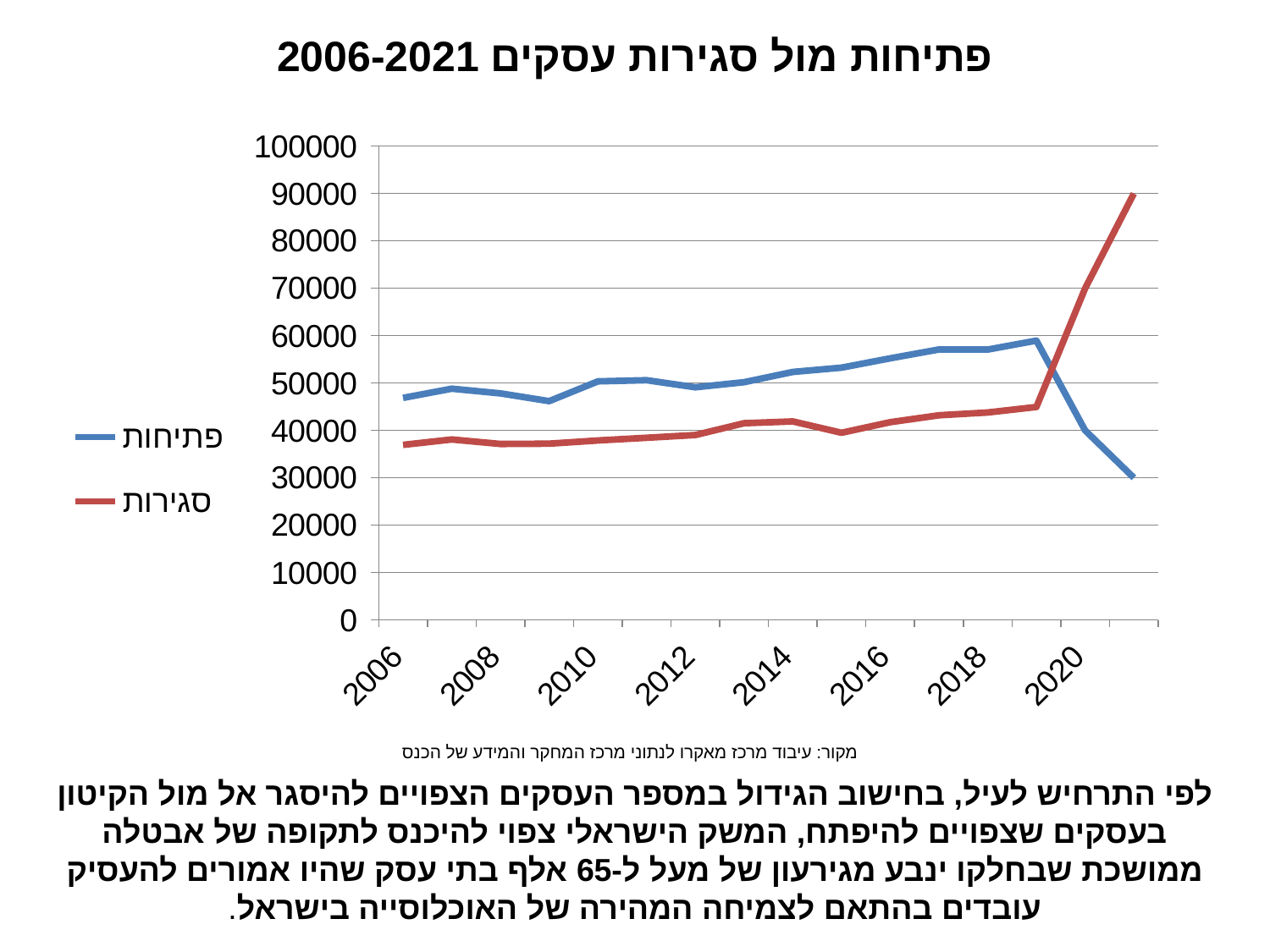

פתיחות מול סגירות עסקים 2006-2021

### Chart

| Category | פתיחות | סגירות |
|---|---|---|
| 2006 | 46876.0 | 36944.0 |
| 2007 | 48812.0 | 38086.0 |
| 2008 | 47819.0 | 37144.0 |
| 2009 | 46192.0 | 37207.0 |
| 2010 | 50362.0 | 37875.0 |
| 2011 | 50602.0 | 38445.0 |
| 2012 | 49107.0 | 39023.0 |
| 2013 | 50186.0 | 41518.0 |
| 2014 | 52349.0 | 41897.0 |
| 2015 | 53255.0 | 39502.0 |
| 2016 | 55227.0 | 41739.0 |
| 2017 | 57094.0 | 43206.0 |
| 2018 | 57072.0 | 43793.0 |
| 2019 | 58957.0 | 44951.0 |
| 2020 | 40000.0 | 70000.0 |
| 2021 | 30000.0 | 90000.0 |
מקור: עיבוד מרכז מאקרו לנתוני מרכז המחקר והמידע של הכנס
לפי התרחיש לעיל, בחישוב הגידול במספר העסקים הצפויים להיסגר אל מול הקיטון בעסקים שצפויים להיפתח, המשק הישראלי צפוי להיכנס לתקופה של אבטלה ממושכת שבחלקו ינבע מגירעון של מעל ל-65 אלף בתי עסק שהיו אמורים להעסיק עובדים בהתאם לצמיחה המהירה של האוכלוסייה בישראל.